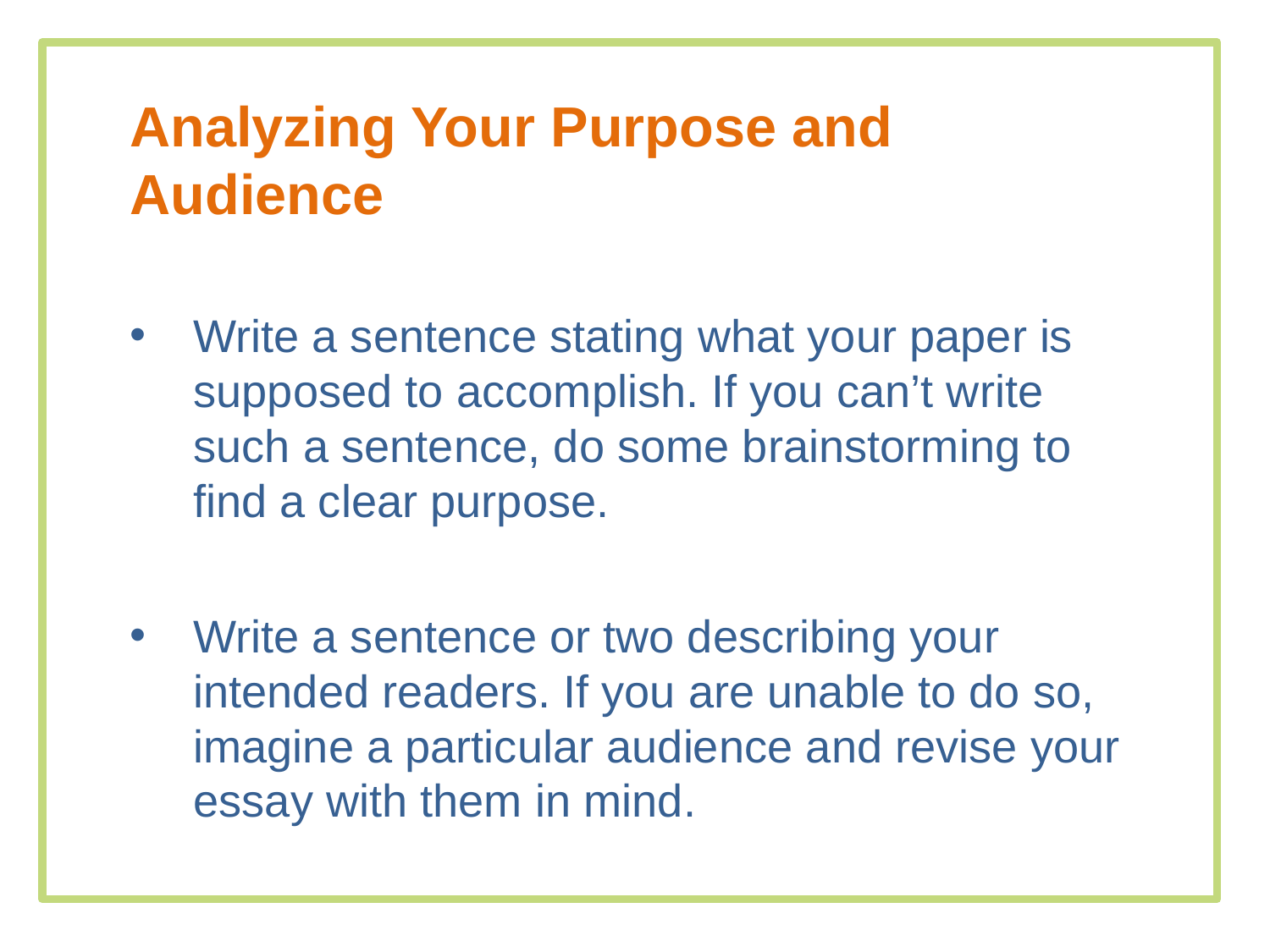

Analyzing Your Purpose and Audience

Write a sentence stating what your paper is supposed to accomplish. If you can’t write such a sentence, do some brainstorming to find a clear purpose.

Write a sentence or two describing your intended readers. If you are unable to do so, imagine a particular audience and revise your essay with them in mind.